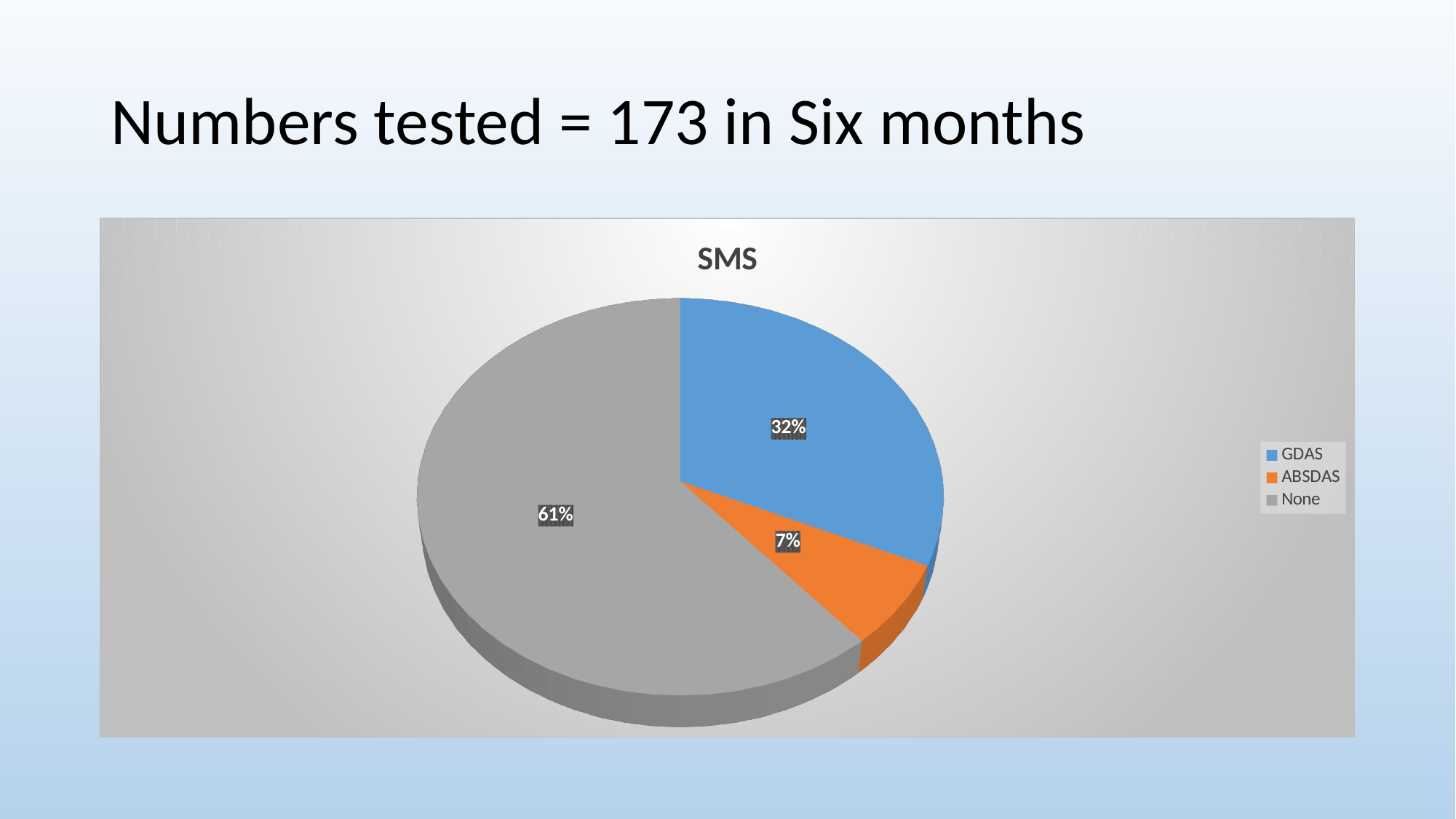

# Numbers tested = 173 in Six months

[unsupported chart]